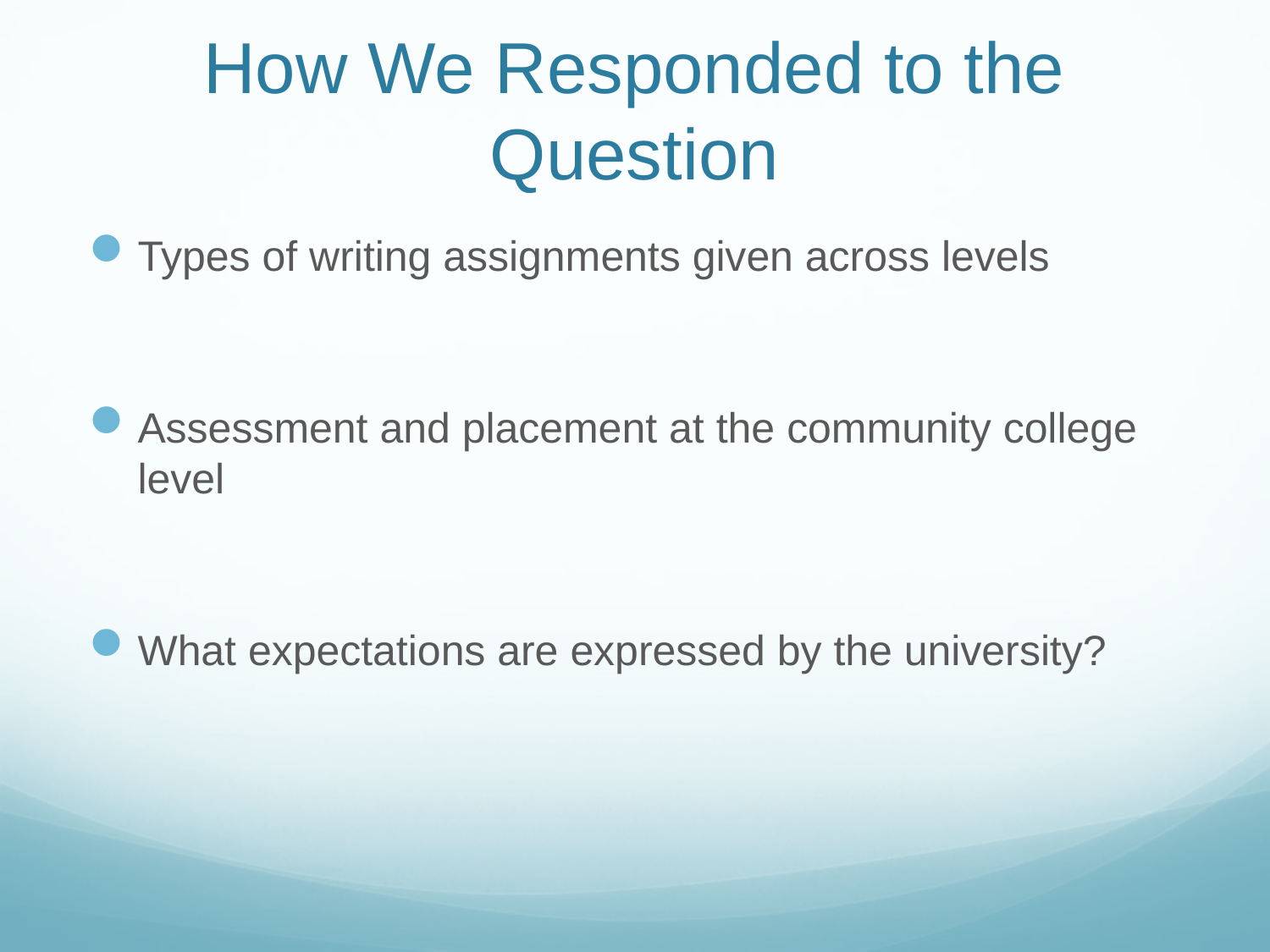

# How We Responded to the Question
Types of writing assignments given across levels

Assessment and placement at the community college level

What expectations are expressed by the university?